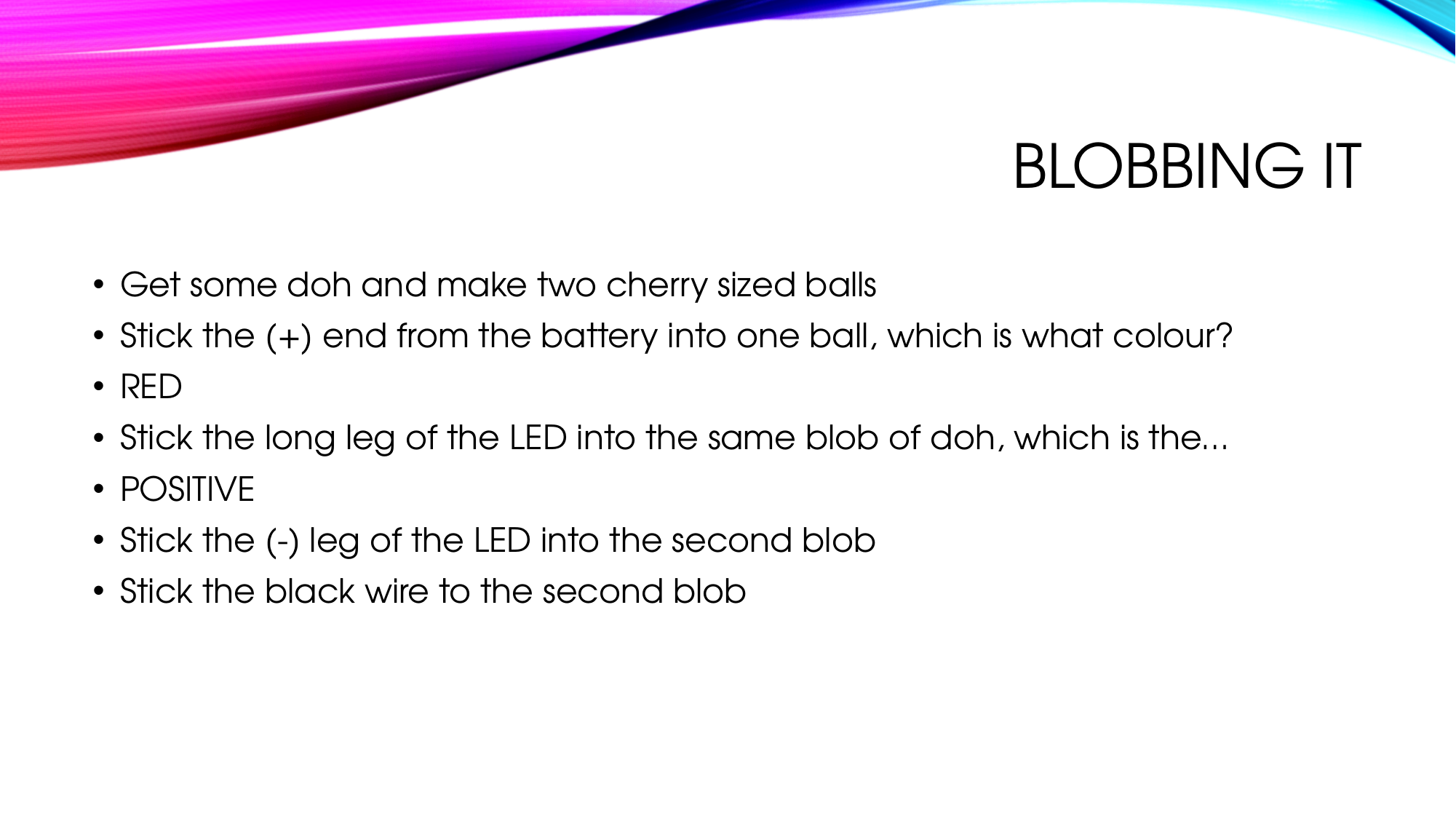

# Blobbing it
Get some doh and make two cherry sized balls
Stick the (+) end from the battery into one ball, which is what colour?
RED
Stick the long leg of the LED into the same blob of doh, which is the…
POSITIVE
Stick the (-) leg of the LED into the second blob
Stick the black wire to the second blob